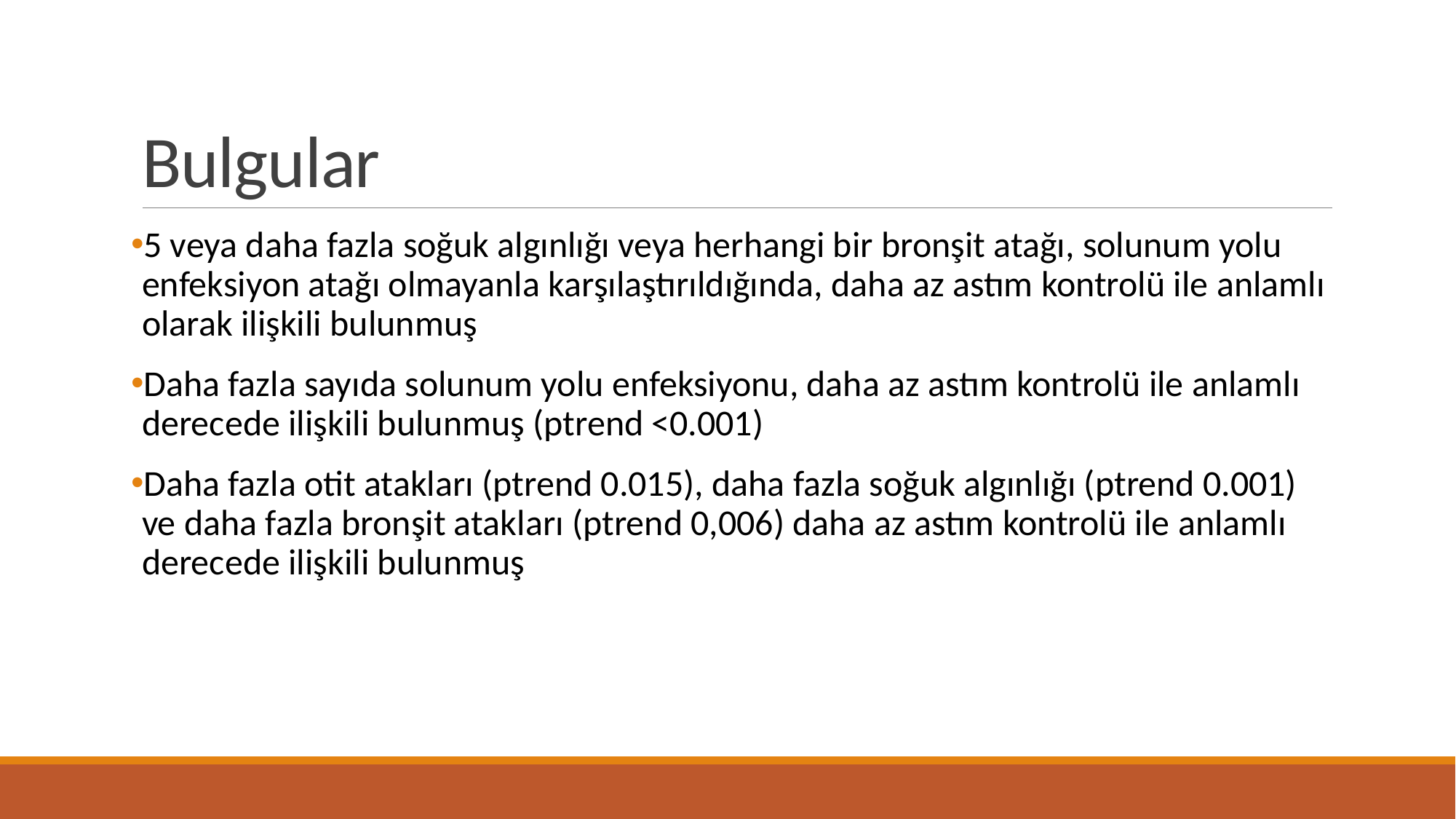

# Bulgular
5 veya daha fazla soğuk algınlığı veya herhangi bir bronşit atağı, solunum yolu enfeksiyon atağı olmayanla karşılaştırıldığında, daha az astım kontrolü ile anlamlı olarak ilişkili bulunmuş
Daha fazla sayıda solunum yolu enfeksiyonu, daha az astım kontrolü ile anlamlı derecede ilişkili bulunmuş (ptrend <0.001)
Daha fazla otit atakları (ptrend 0.015), daha fazla soğuk algınlığı (ptrend 0.001) ve daha fazla bronşit atakları (ptrend 0,006) daha az astım kontrolü ile anlamlı derecede ilişkili bulunmuş